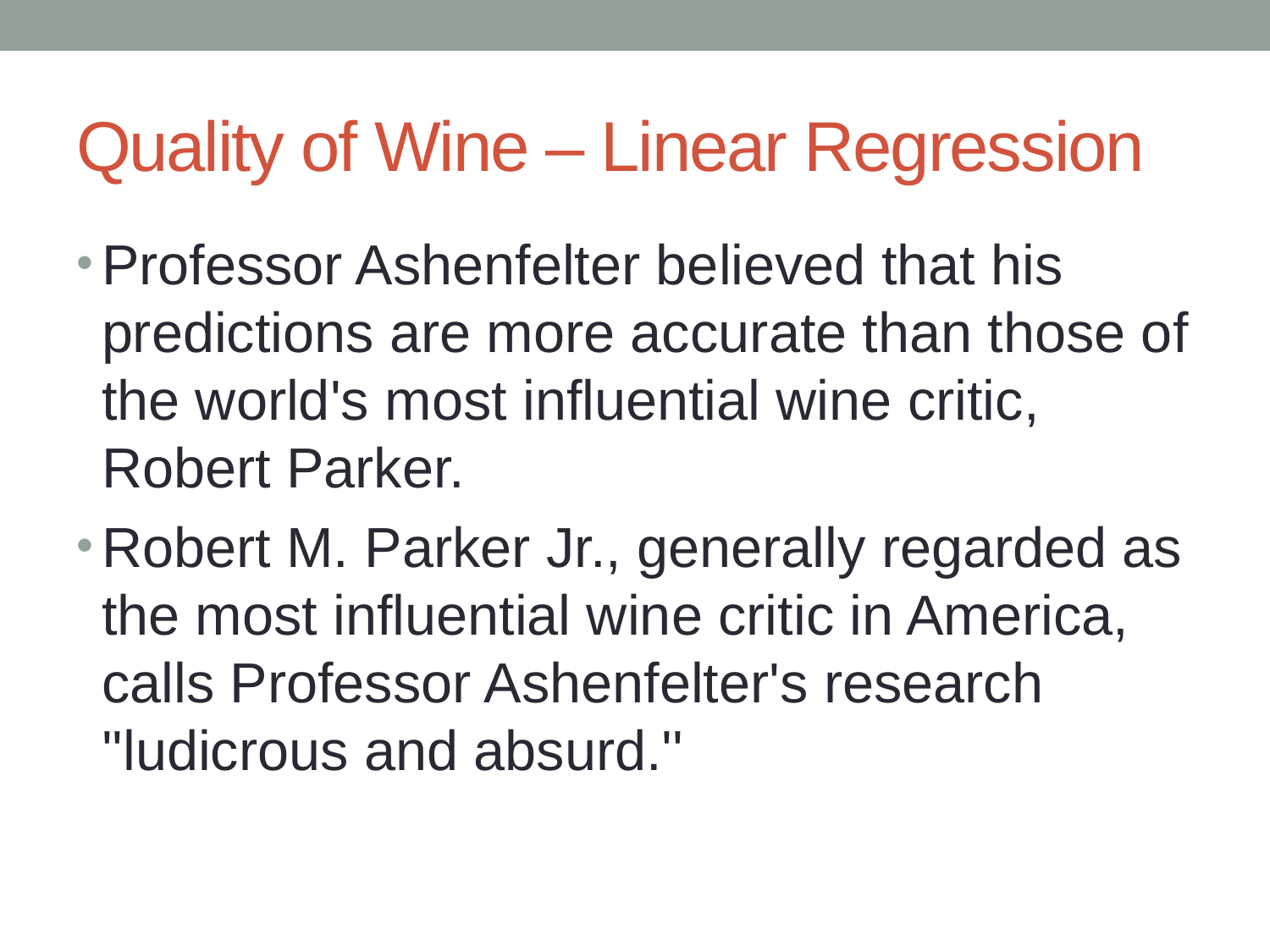

# Quality of Wine – Linear Regression
Professor Ashenfelter believed that his predictions are more accurate than those of the world's most influential wine critic, Robert Parker.
Robert M. Parker Jr., generally regarded as the most influential wine critic in America, calls Professor Ashenfelter's research ''ludicrous and absurd.''